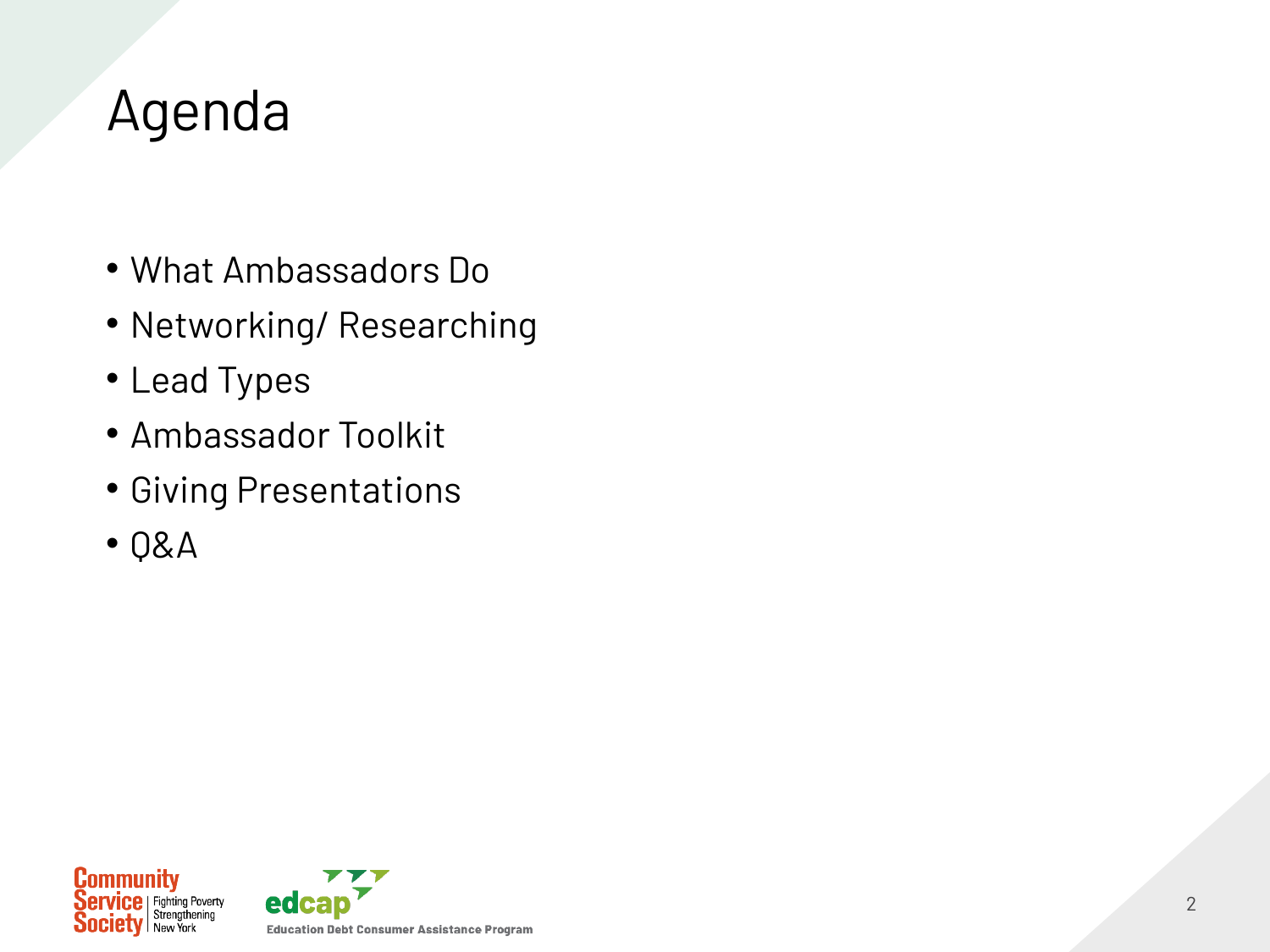

# Agenda

What Ambassadors Do
Networking/ Researching
Lead Types
Ambassador Toolkit
Giving Presentations
Q&A
2